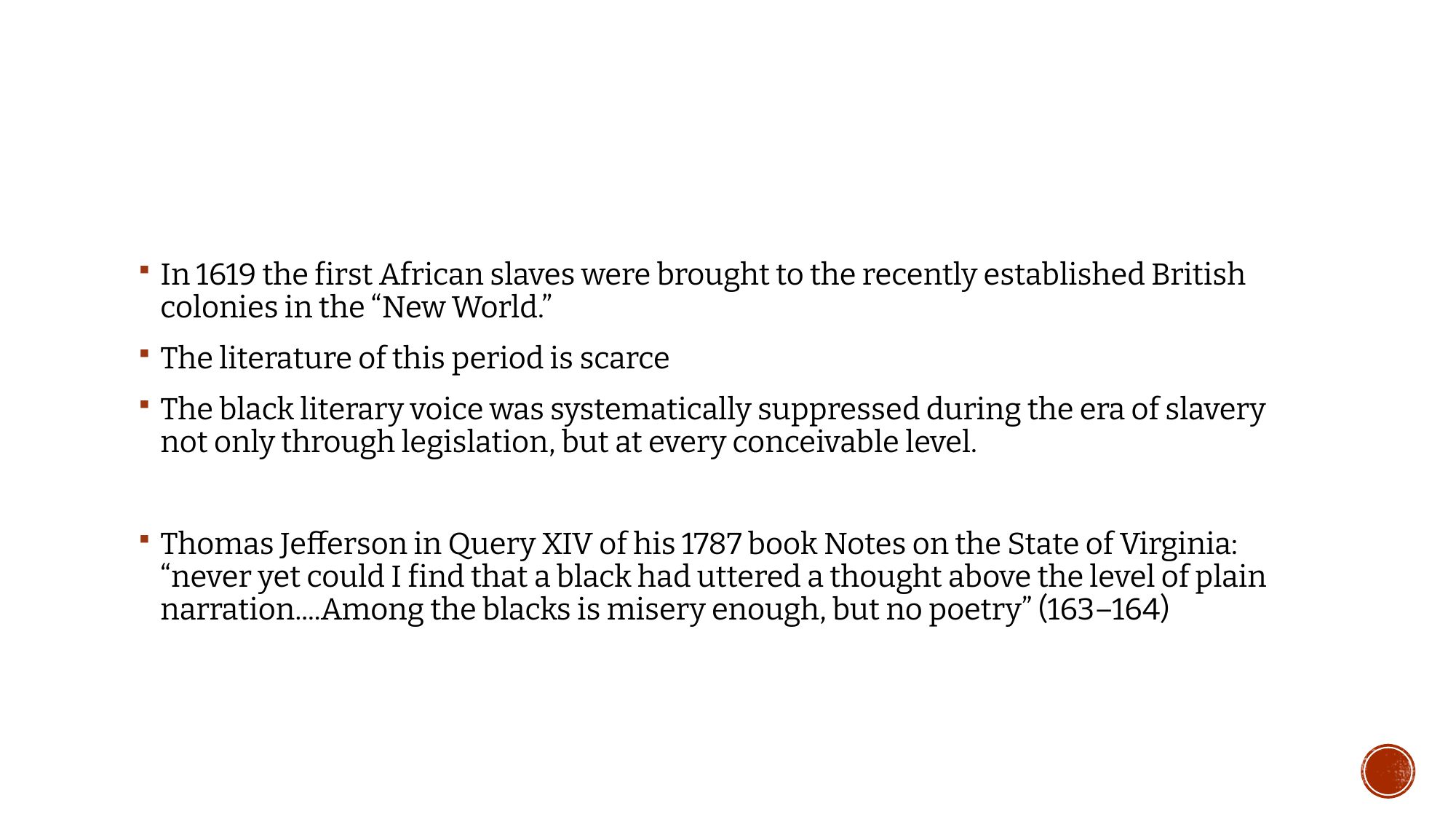

#
In 1619 the first African slaves were brought to the recently established British colonies in the “New World.”
The literature of this period is scarce
The black literary voice was systematically suppressed during the era of slavery not only through legislation, but at every conceivable level.

Thomas Jefferson in Query XIV of his 1787 book Notes on the State of Virginia: “never yet could I find that a black had uttered a thought above the level of plain narration....Among the blacks is misery enough, but no poetry” (163–164)